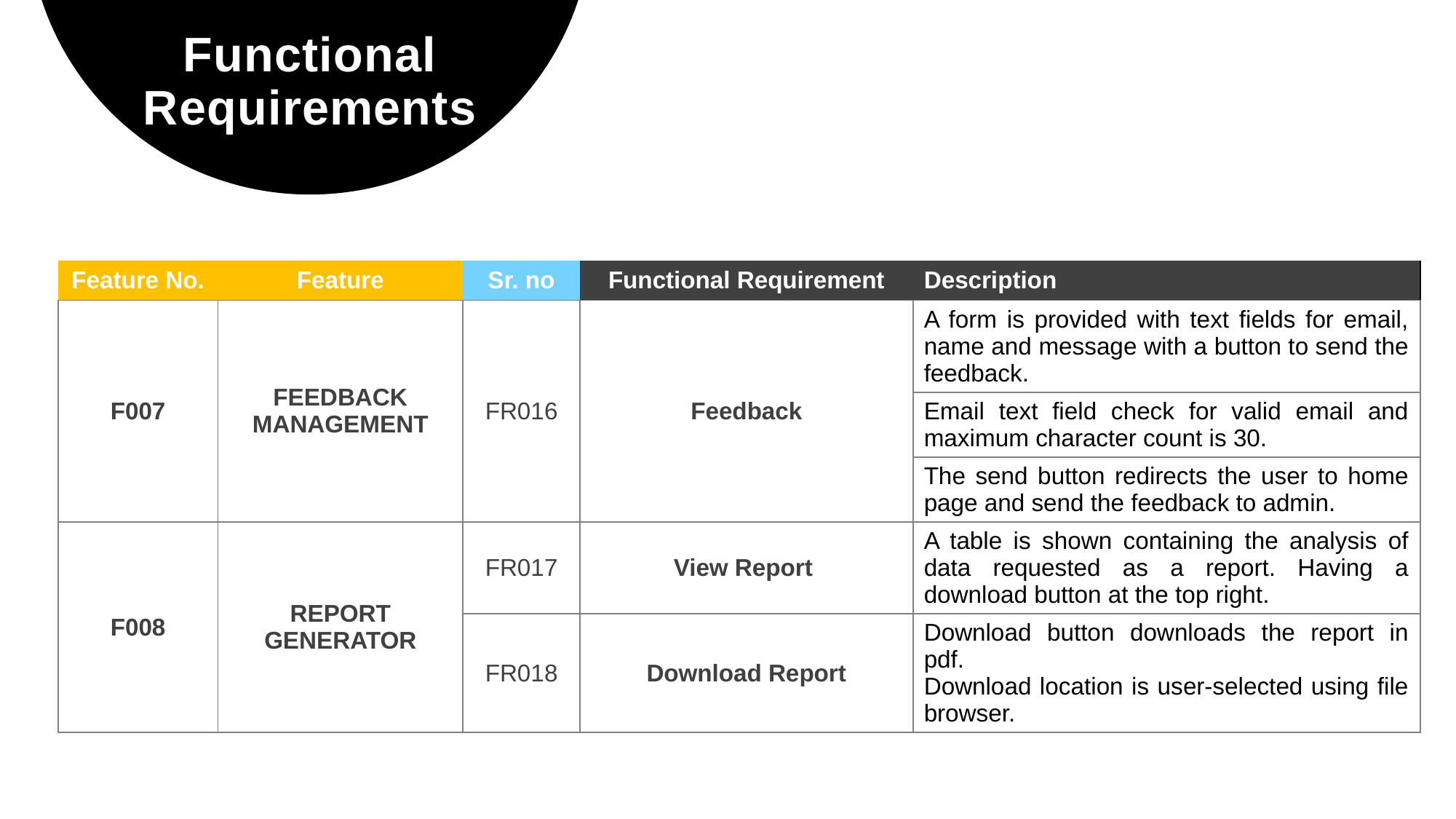

# Functional Requirements
| Feature No. | Feature | Sr. no | Functional Requirement | Description |
| --- | --- | --- | --- | --- |
| F007 | FEEDBACK MANAGEMENT | FR016 | Feedback | A form is provided with text fields for email, name and message with a button to send the feedback. |
|  |  |  |  | Email text field check for valid email and maximum character count is 30. |
|  |  |  |  | The send button redirects the user to home page and send the feedback to admin. |
| F008 | REPORT GENERATOR | FR017 | View Report | A table is shown containing the analysis of data requested as a report. Having a download button at the top right. |
|  |  | FR018 | Download Report | Download button downloads the report in pdf. Download location is user-selected using file browser. |